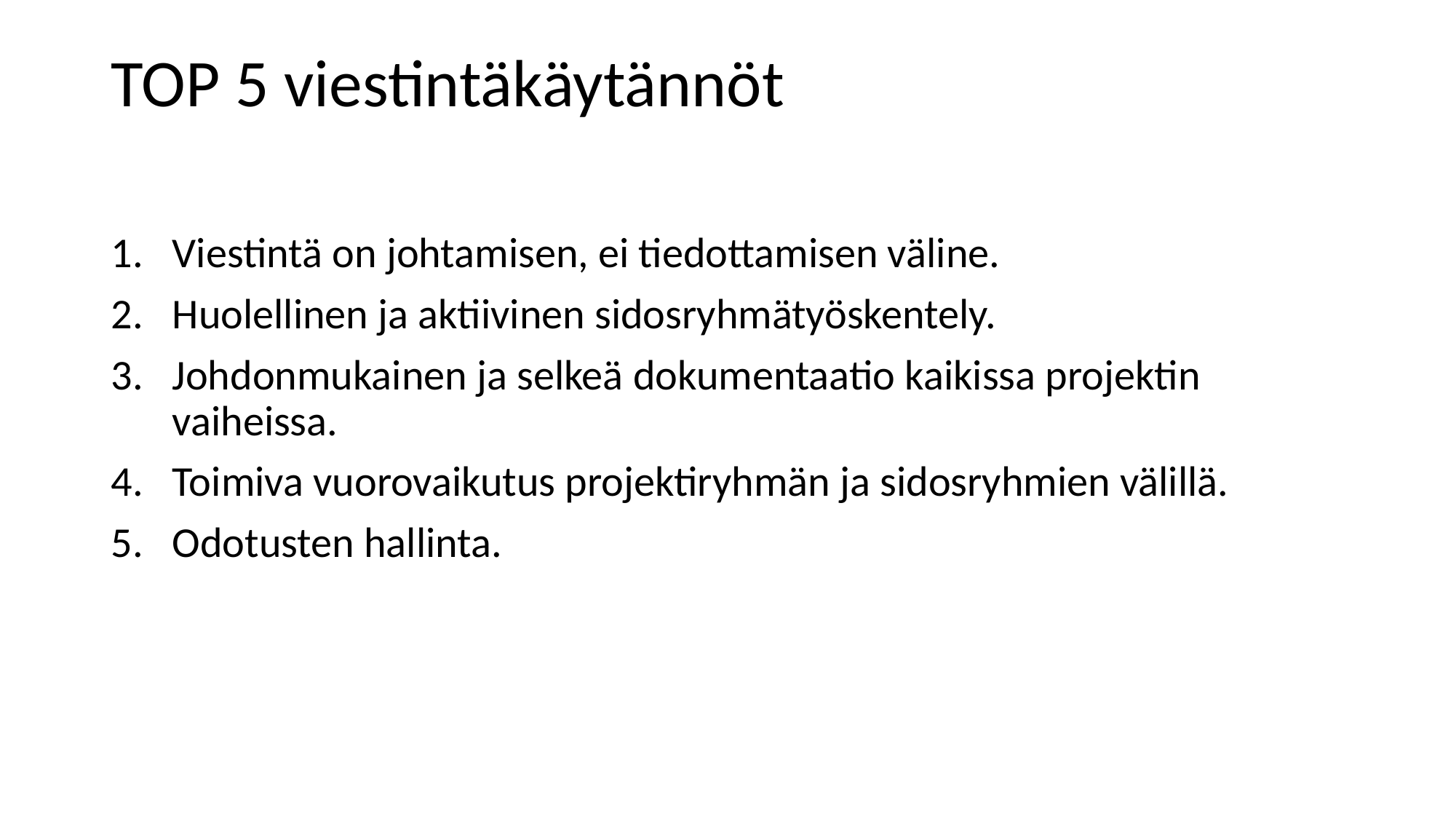

# TOP 5 viestintäkäytännöt
Viestintä on johtamisen, ei tiedottamisen väline.
Huolellinen ja aktiivinen sidosryhmätyöskentely.
Johdonmukainen ja selkeä dokumentaatio kaikissa projektin vaiheissa.
Toimiva vuorovaikutus projektiryhmän ja sidosryhmien välillä.
Odotusten hallinta.